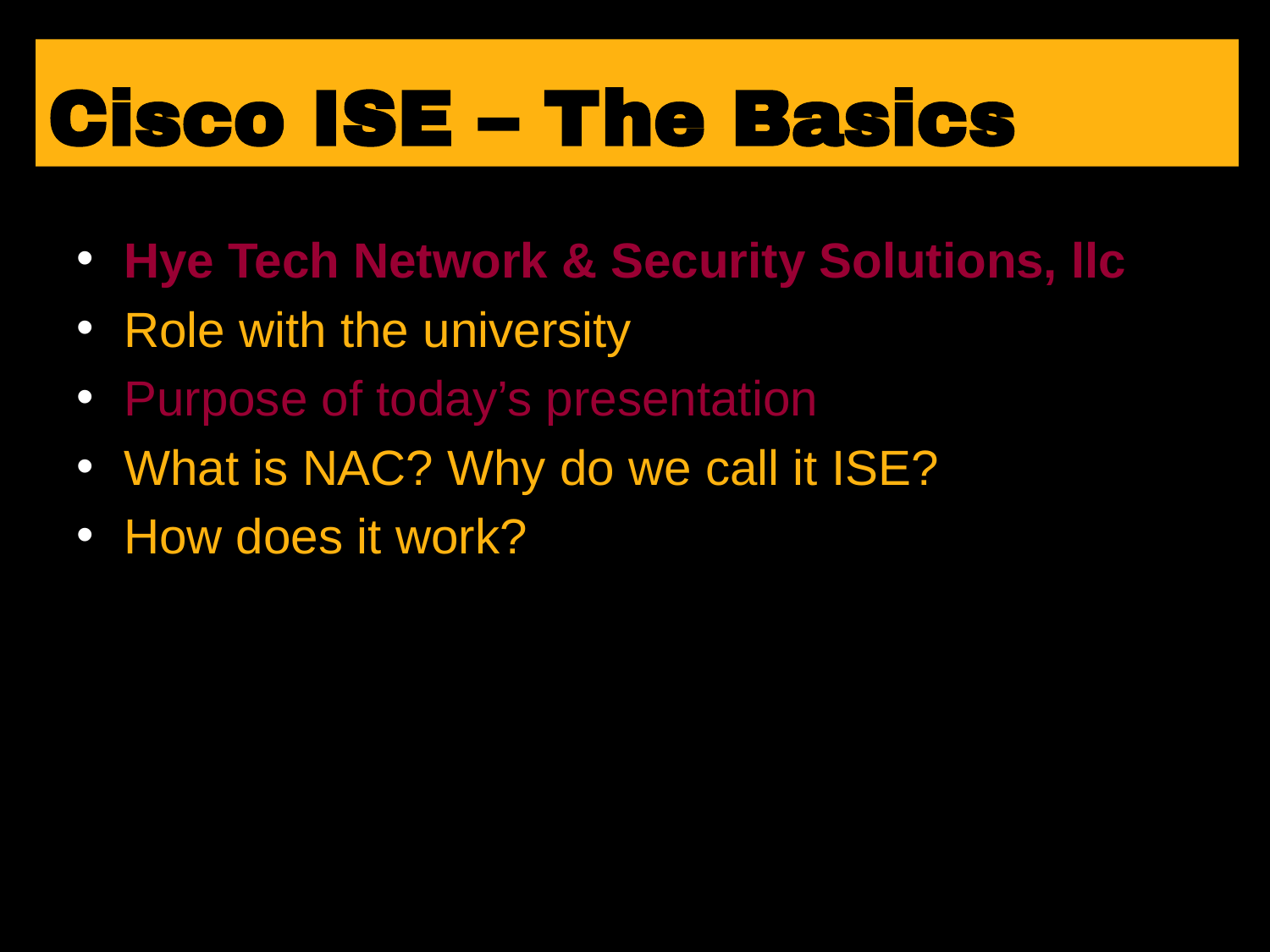

#
Cisco ISE – The Basics
Hye Tech Network & Security Solutions, llc
Role with the university
Purpose of today’s presentation
What is NAC? Why do we call it ISE?
How does it work?